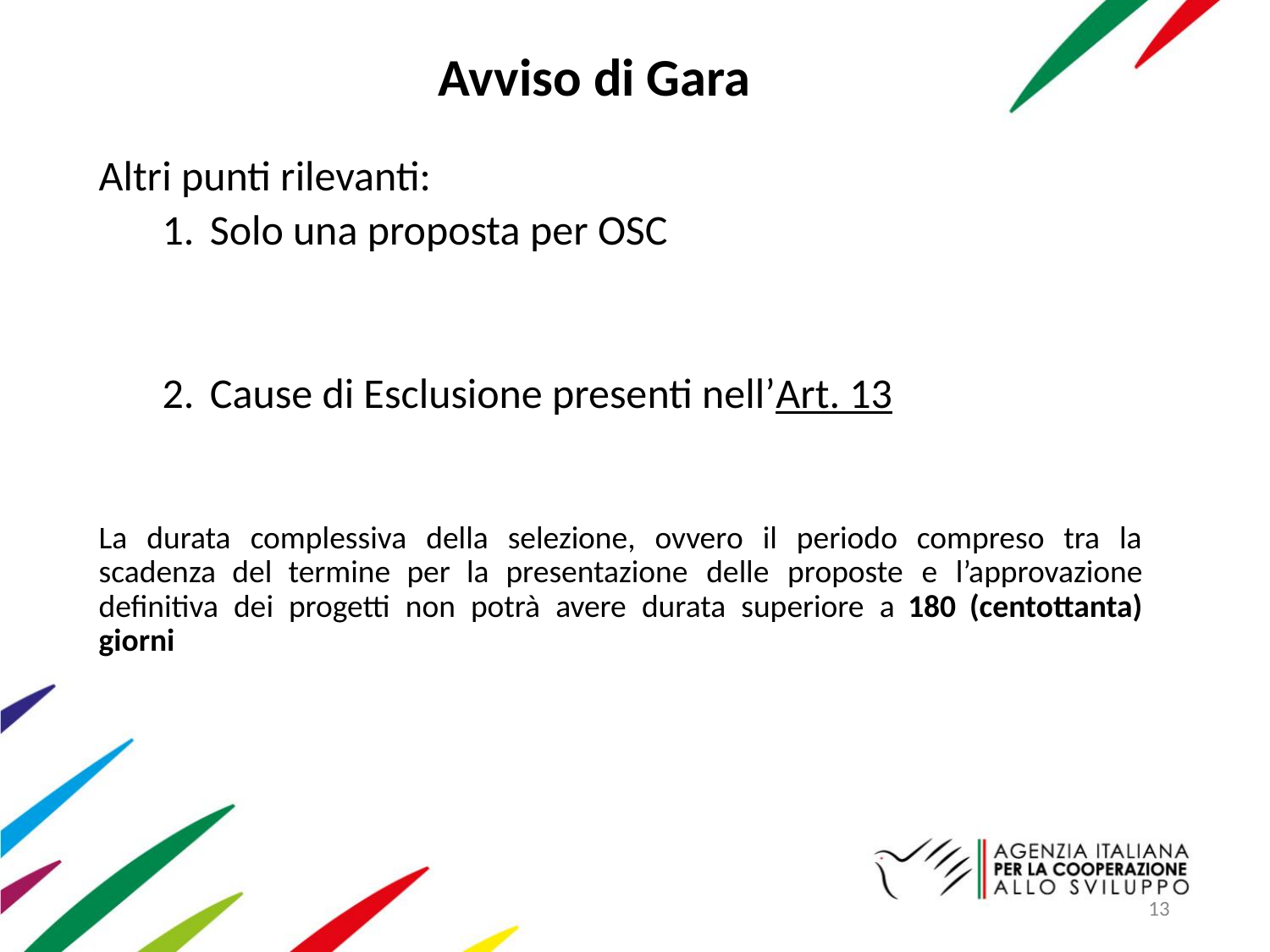

Avviso di Gara

Altri punti rilevanti:
Solo una proposta per OSC

Cause di Esclusione presenti nell’Art. 13

La durata complessiva della selezione, ovvero il periodo compreso tra la scadenza del termine per la presentazione delle proposte e l’approvazione definitiva dei progetti non potrà avere durata superiore a 180 (centottanta) giorni

13